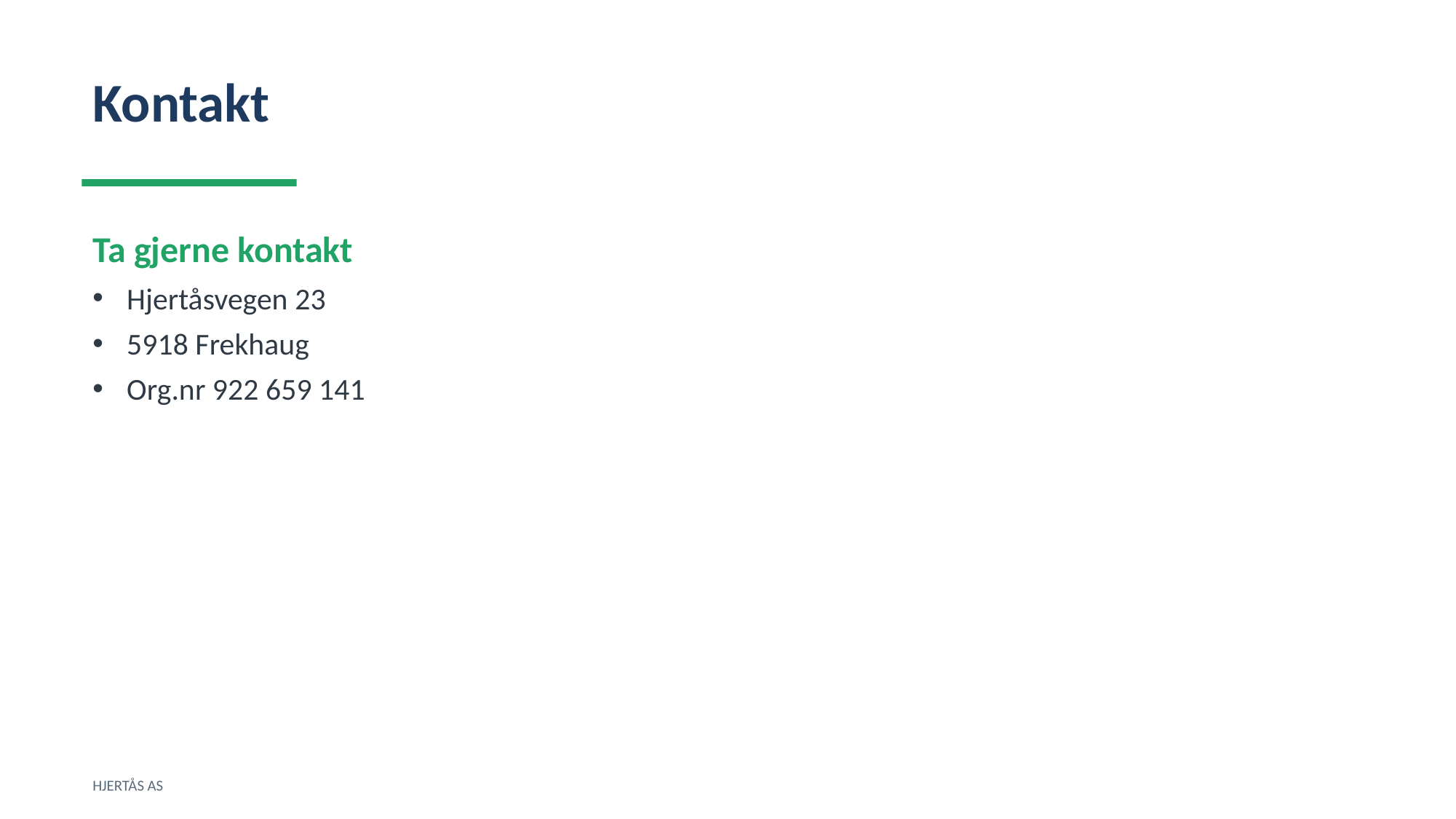

Kontakt

Ta gjerne kontakt
Hjertåsvegen 23
5918 Frekhaug
Org.nr 922 659 141
HJERTÅS AS